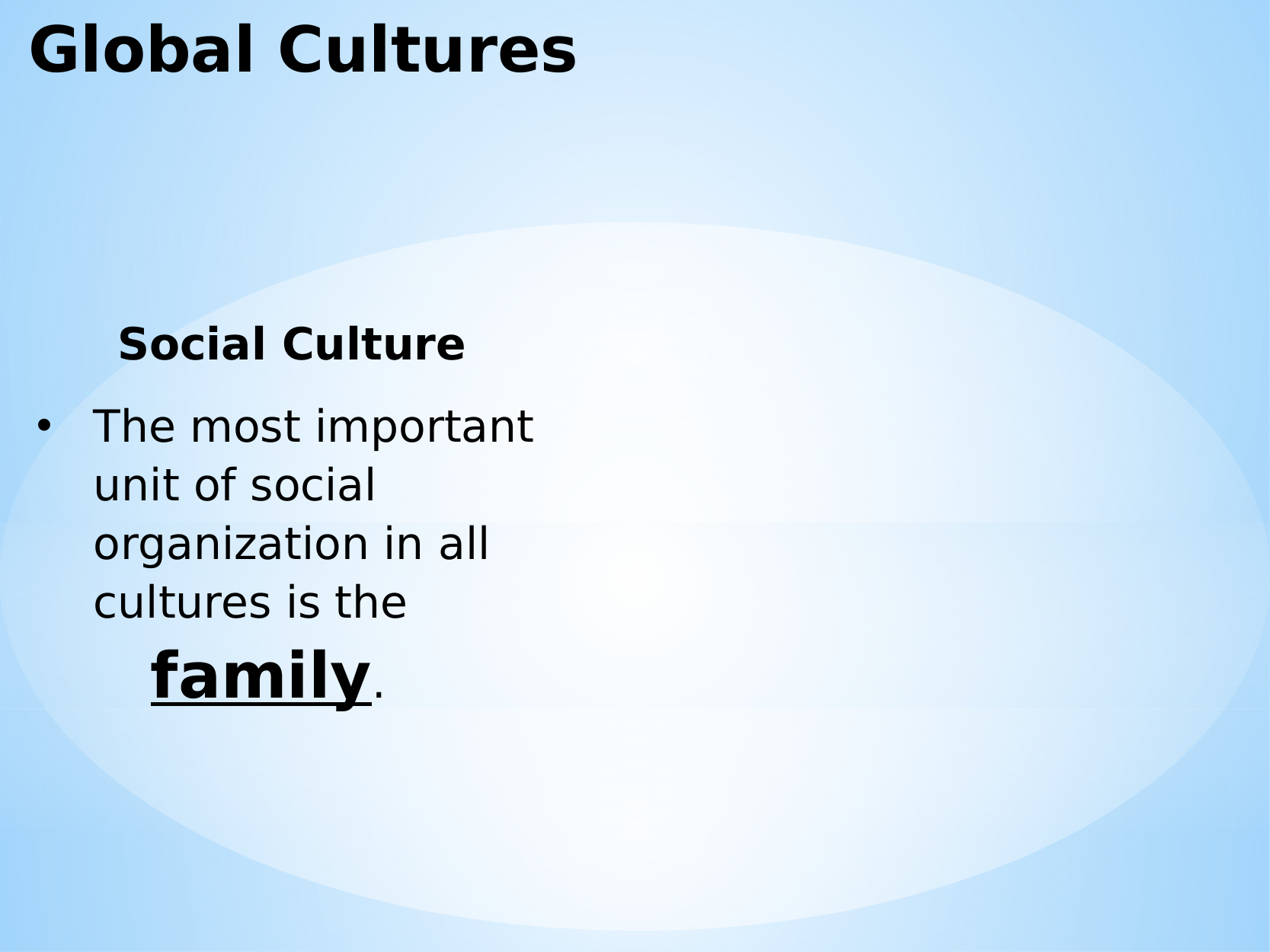

Global Cultures
Social Culture
The most important unit of social organization in all cultures is the        	family.